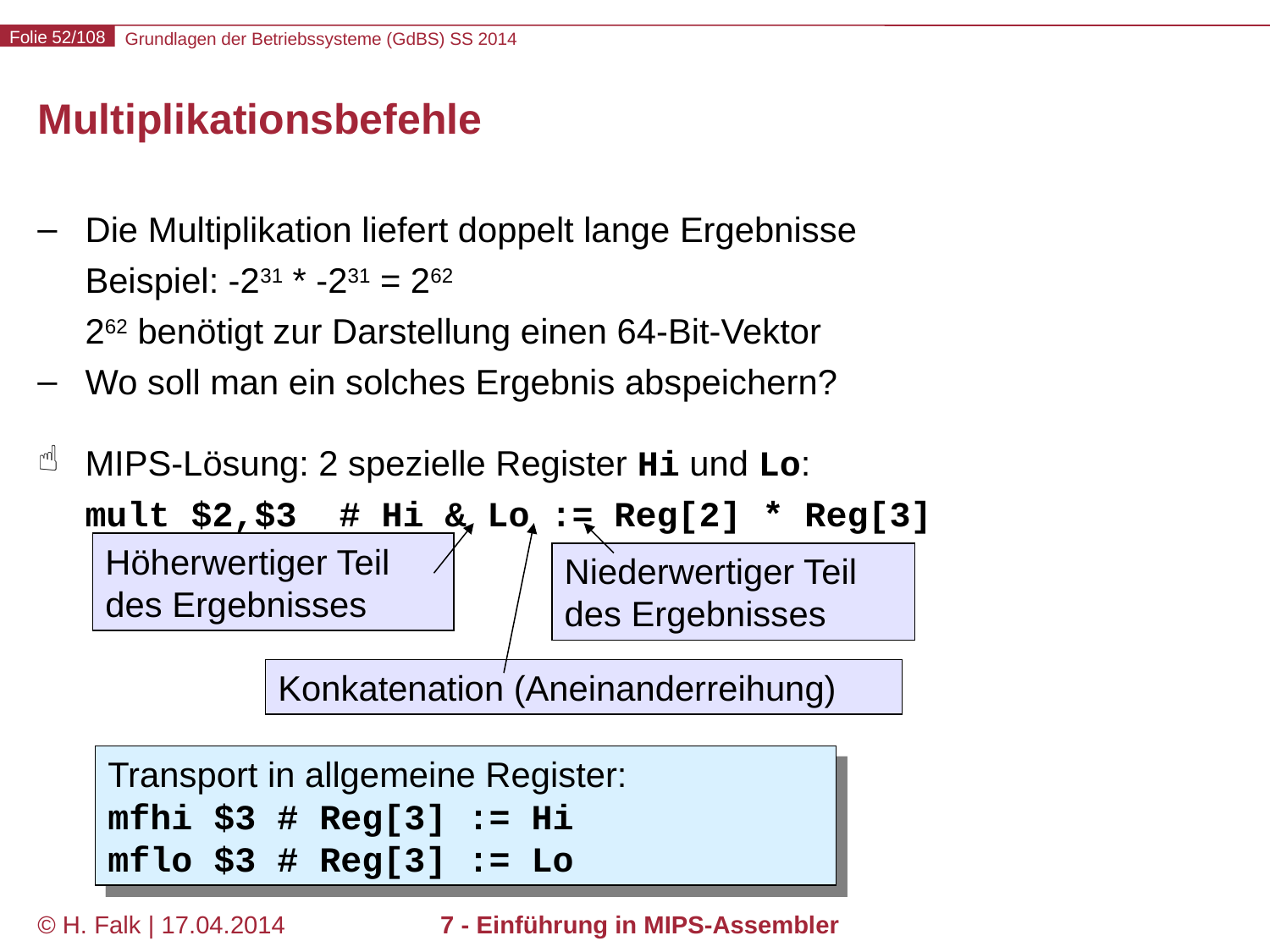

# Multiplikationsbefehle
Die Multiplikation liefert doppelt lange Ergebnisse
Beispiel: -231 * -231 = 262
262 benötigt zur Darstellung einen 64-Bit-Vektor
Wo soll man ein solches Ergebnis abspeichern?

MIPS-Lösung: 2 spezielle Register Hi und Lo:
mult $2,$3	# Hi & Lo := Reg[2] * Reg[3]

Höherwertiger Teil des Ergebnisses
Niederwertiger Teil des Ergebnisses
Konkatenation (Aneinanderreihung)
Transport in allgemeine Register:
mfhi $3 # Reg[3] := Hi
mflo $3 # Reg[3] := Lo
© H. Falk | 17.04.2014
7 - Einführung in MIPS-Assembler